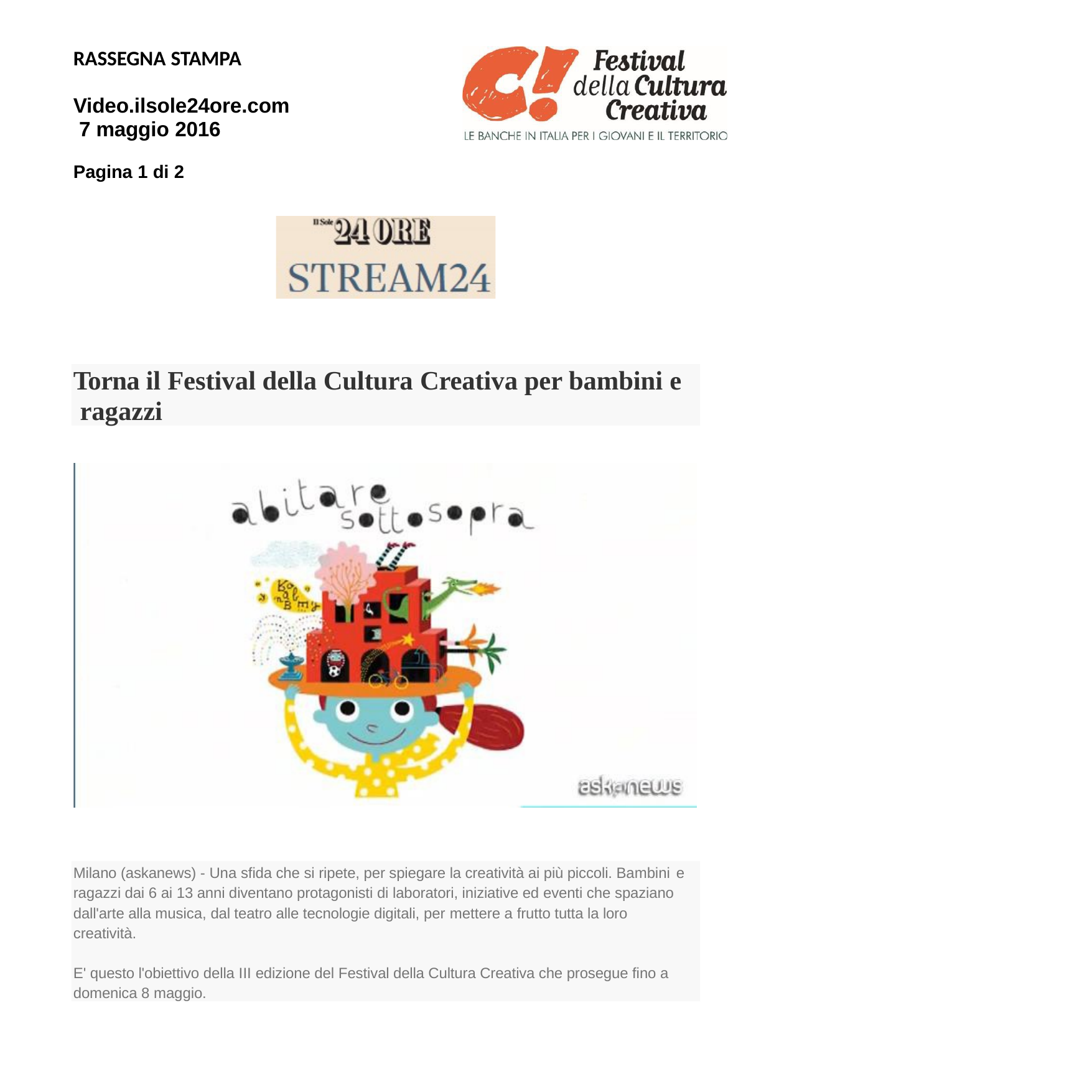

RASSEGNA STAMPA

Video.ilsole24ore.com  7 maggio 2016
Pagina 1 di 2

Torna il Festival della Cultura Creativa per bambini e  ragazzi

Milano (askanews) - Una sfida che si ripete, per spiegare la creatività ai più piccoli. Bambini e
ragazzi dai 6 ai 13 anni diventano protagonisti di laboratori, iniziative ed eventi che spaziano  dall'arte alla musica, dal teatro alle tecnologie digitali, per mettere a frutto tutta la loro  creatività.

E' questo l'obiettivo della III edizione del Festival della Cultura Creativa che prosegue fino a  domenica 8 maggio.